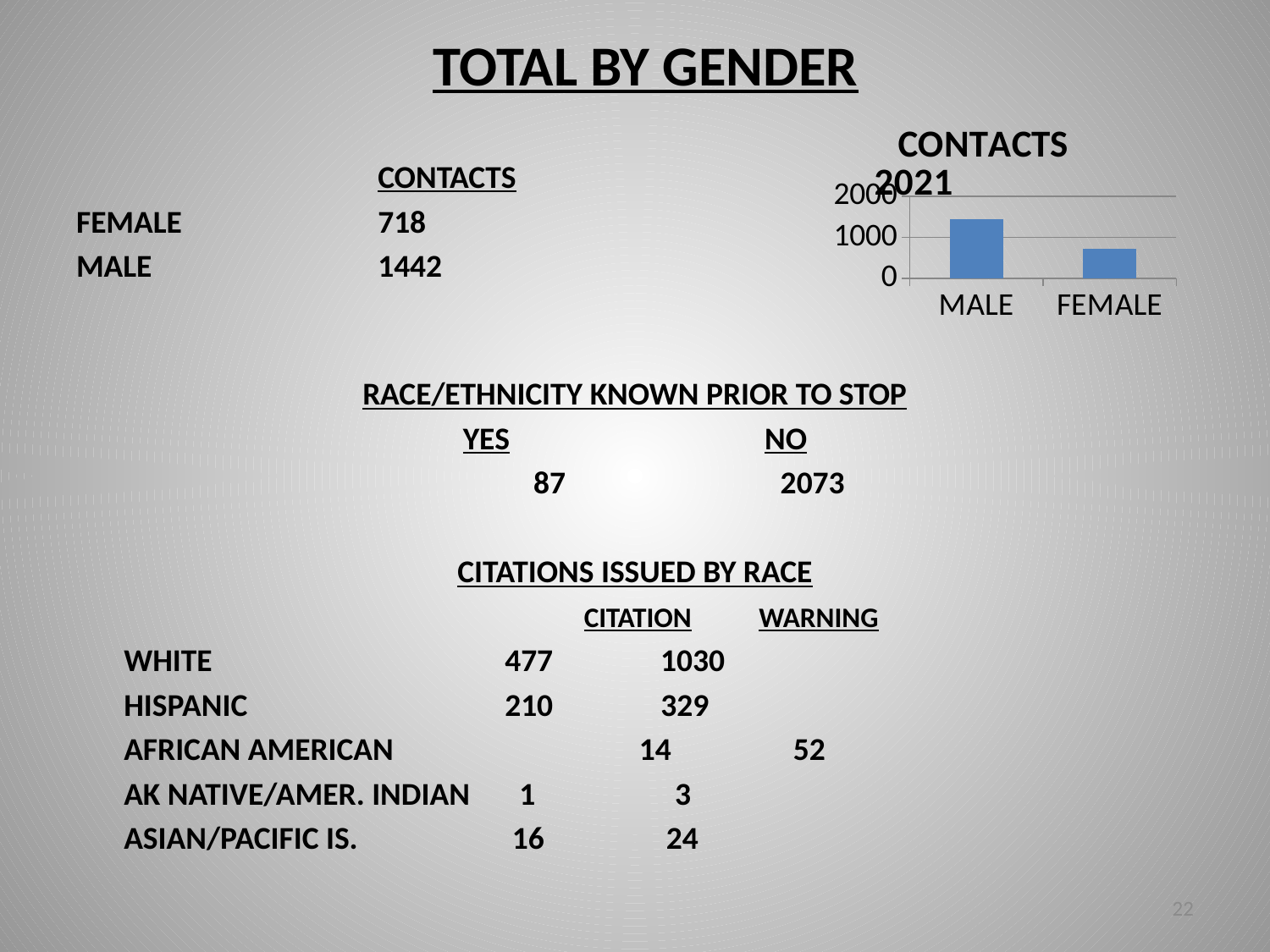

# TOTAL BY GENDER

			CONTACTS
FEMALE		718
MALE		1442

RACE/ETHNICITY KNOWN PRIOR TO STOP
YES			NO
				    87 		   2073

CITATIONS ISSUED BY RACE
				           CITATION	WARNING
	WHITE			477	    1030
	HISPANIC			210               329
	AFRICAN AMERICAN		 14                 52
	AK NATIVE/AMER. INDIAN	  1	      3
	ASIAN/PACIFIC IS.		 16                 24

### Chart:                CONTACTS 2021

| Category | CITATIONS 2020 |
|---|---|
| MALE | 1442.0 |
| FEMALE | 718.0 |
22